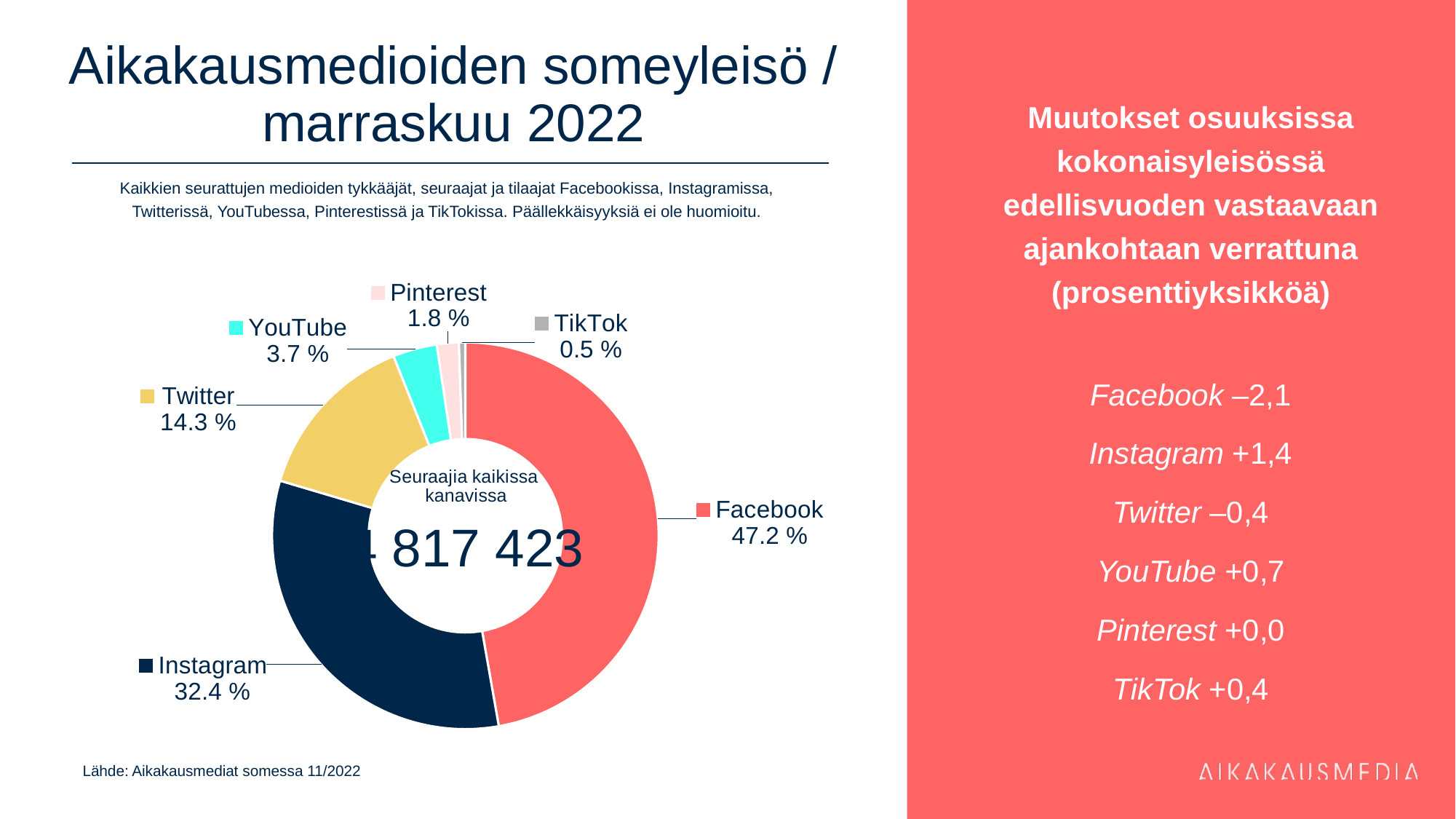

# Aikakausmedioiden someyleisö / marraskuu 2022
Muutokset osuuksissa kokonaisyleisössä edellisvuoden vastaavaan ajankohtaan verrattuna (prosenttiyksikköä)
Facebook –2,1
Instagram +1,4
Twitter –0,4
YouTube +0,7
Pinterest +0,0
TikTok +0,4
Kaikkien seurattujen medioiden tykkääjät, seuraajat ja tilaajat Facebookissa, Instagramissa, Twitterissä, YouTubessa, Pinterestissä ja TikTokissa. Päällekkäisyyksiä ei ole huomioitu.

### Chart

| Category | 2 275 055 |
|---|---|
| Facebook | 2275055.0 |
| Instagram | 1559510.0 |
| Twitter | 691019.0 |
| YouTube | 177761.0 |
| Pinterest | 88663.0 |
| TikTok | 25415.0 |